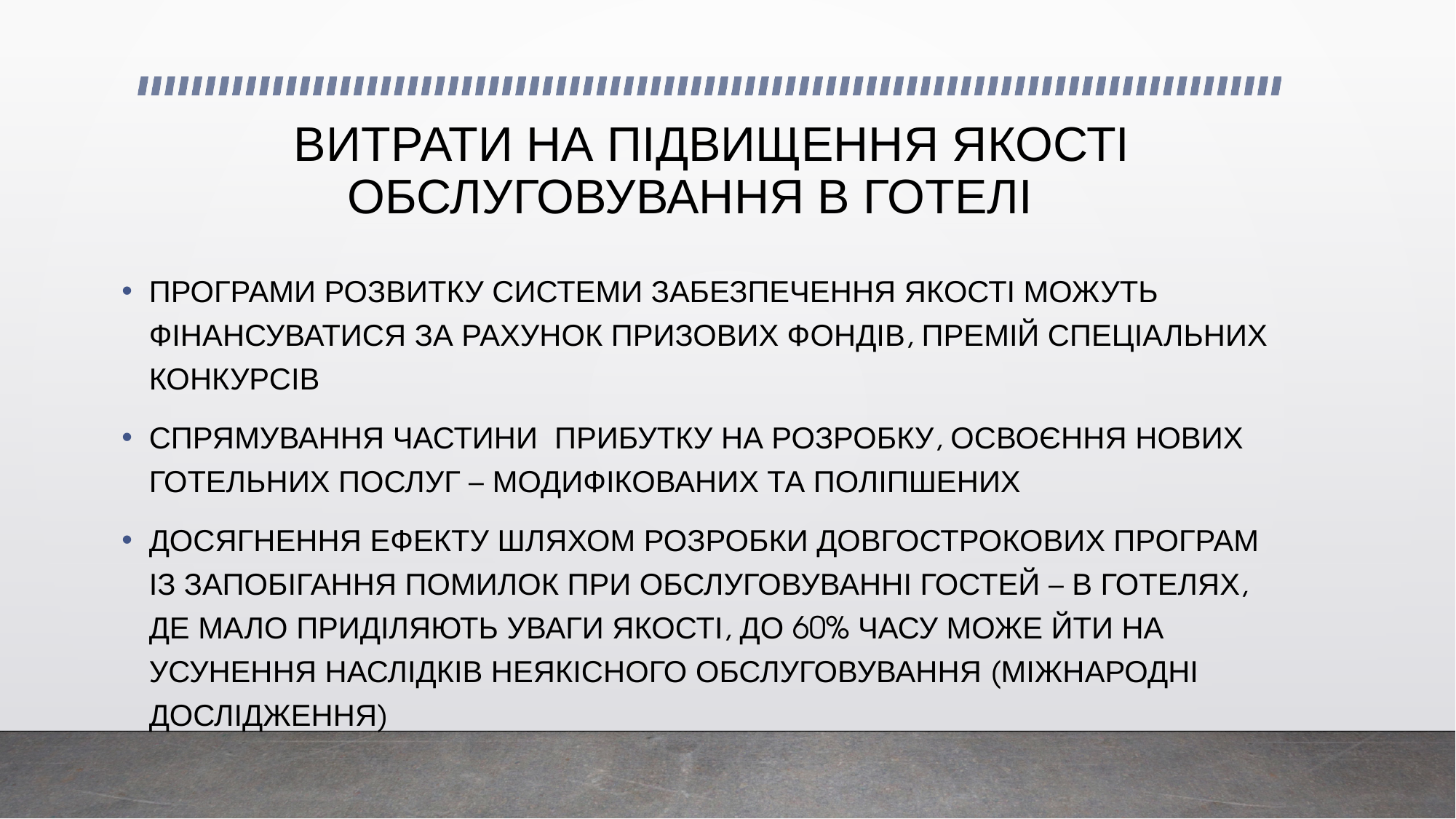

# ВИТРАТИ НА ПІДВИЩЕННЯ ЯКОСТІ ОБСЛУГОВУВАННЯ В ГОТЕЛІ
ПРОГРАМИ РОЗВИТКУ СИСТЕМИ ЗАБЕЗПЕЧЕННЯ ЯКОСТІ МОЖУТЬ ФІНАНСУВАТИСЯ ЗА РАХУНОК ПРИЗОВИХ ФОНДІВ, ПРЕМІЙ СПЕЦІАЛЬНИХ КОНКУРСІВ
СПРЯМУВАННЯ ЧАСТИНИ  ПРИБУТКУ НА РОЗРОБКУ, ОСВОЄННЯ НОВИХ ГОТЕЛЬНИХ ПОСЛУГ – МОДИФІКОВАНИХ ТА ПОЛІПШЕНИХ
ДОСЯГНЕННЯ ЕФЕКТУ ШЛЯХОМ РОЗРОБКИ ДОВГОСТРОКОВИХ ПРОГРАМ ІЗ ЗАПОБІГАННЯ ПОМИЛОК ПРИ ОБСЛУГОВУВАННІ ГОСТЕЙ – В ГОТЕЛЯХ, ДЕ МАЛО ПРИДІЛЯЮТЬ УВАГИ ЯКОСТІ, ДО 60% ЧАСУ МОЖЕ ЙТИ НА УСУНЕННЯ НАСЛІДКІВ НЕЯКІСНОГО ОБСЛУГОВУВАННЯ (МІЖНАРОДНІ ДОСЛІДЖЕННЯ)